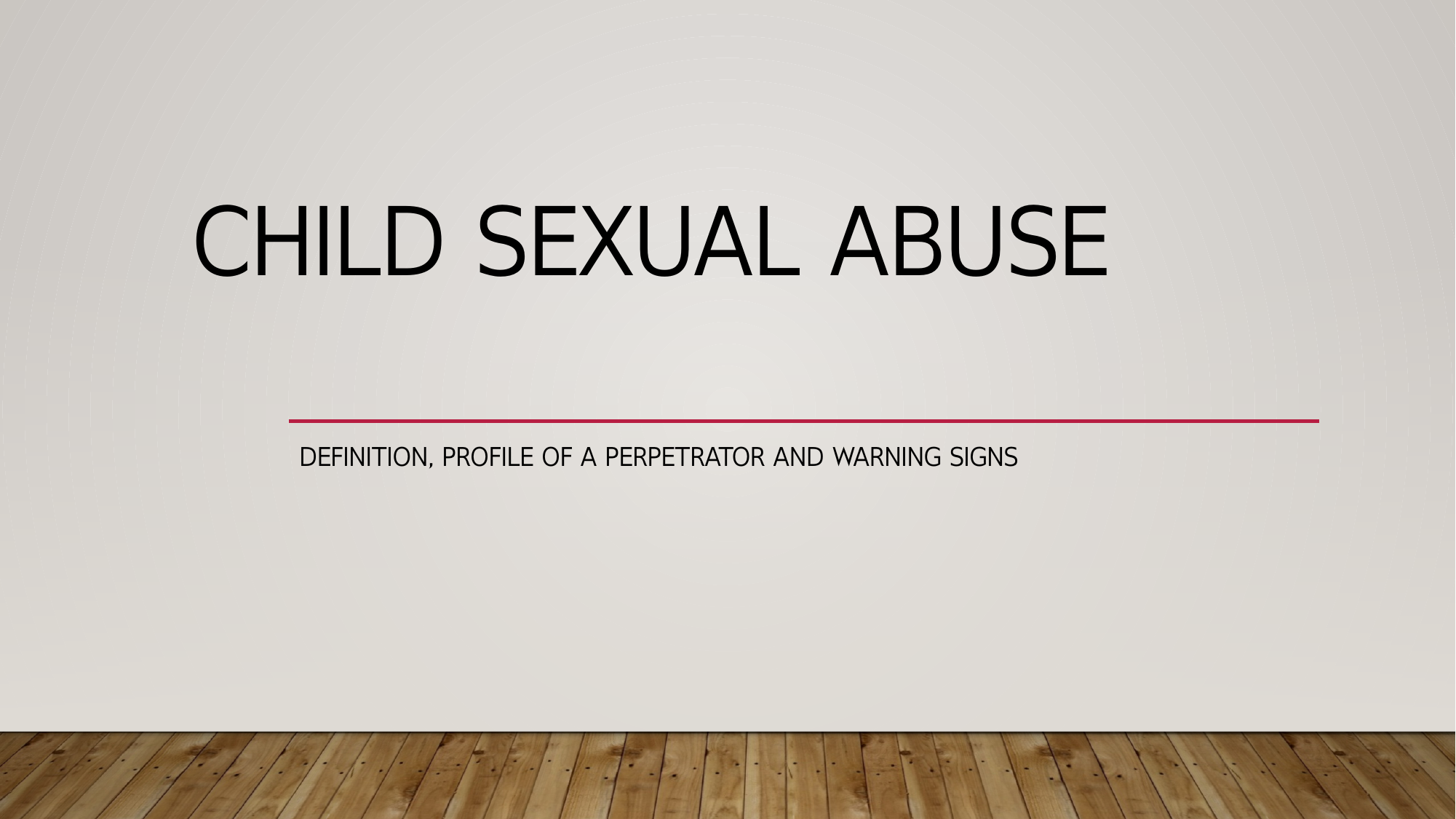

# Child Sexual Abuse
Definition, Profile of a Perpetrator and Warning Signs